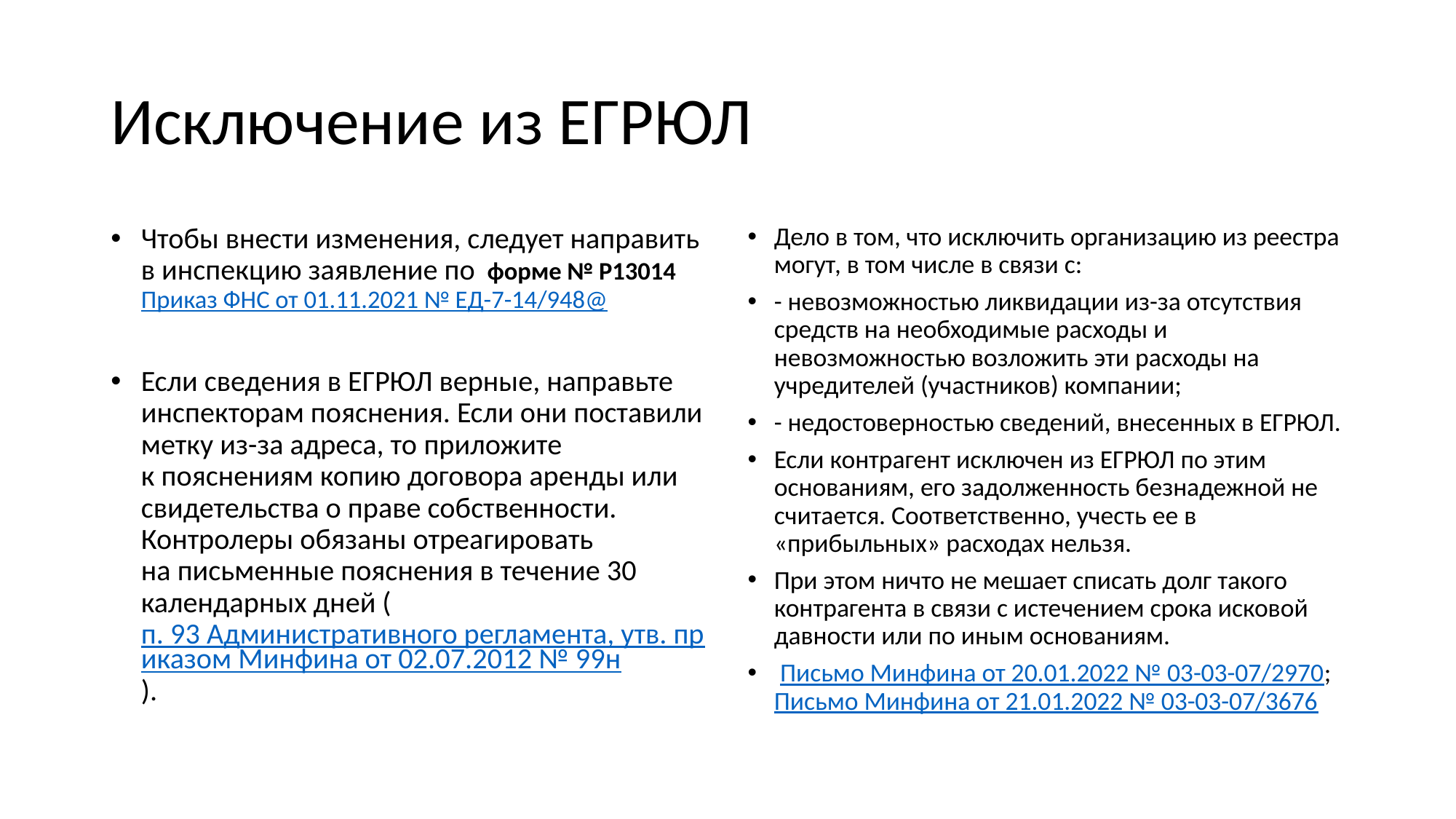

# Исключение из ЕГРЮЛ
Чтобы внести изменения, следует направить в инспекцию заявление по  форме № Р13014 Приказ ФНС от 01.11.2021 № ЕД-7-14/948@

Если сведения в ЕГРЮЛ верные, направьте инспекторам пояснения. Если они поставили метку из-за адреса, то приложите к пояснениям копию договора аренды или свидетельства о праве собственности. Контролеры обязаны отреагировать на письменные пояснения в течение 30 календарных дней (п. 93 Административного регламента, утв. приказом Минфина от 02.07.2012 № 99н).

Дело в том, что исключить организацию из реестра могут, в том числе в связи с:
- невозможностью ликвидации из-за отсутствия средств на необходимые расходы и невозможностью возложить эти расходы на учредителей (участников) компании;
- недостоверностью сведений, внесенных в ЕГРЮЛ.
Если контрагент исключен из ЕГРЮЛ по этим основаниям, его задолженность безнадежной не считается. Соответственно, учесть ее в «прибыльных» расходах нельзя.
При этом ничто не мешает списать долг такого контрагента в связи с истечением срока исковой давности или по иным основаниям.
 Письмо Минфина от 20.01.2022 № 03-03-07/2970; Письмо Минфина от 21.01.2022 № 03-03-07/3676